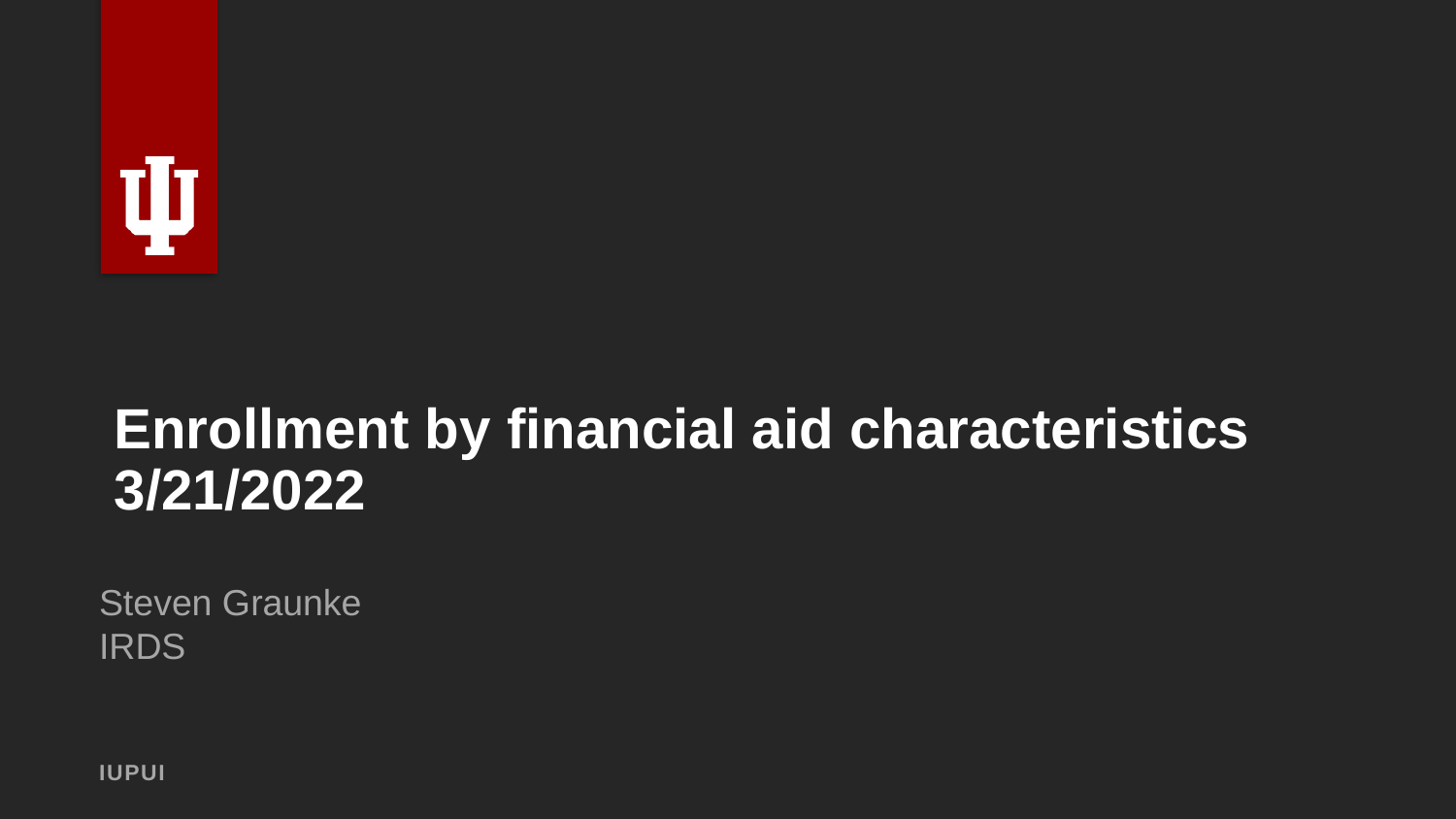

# Enrollment by financial aid characteristics 3/21/2022
Steven Graunke
IRDS
IUPUI